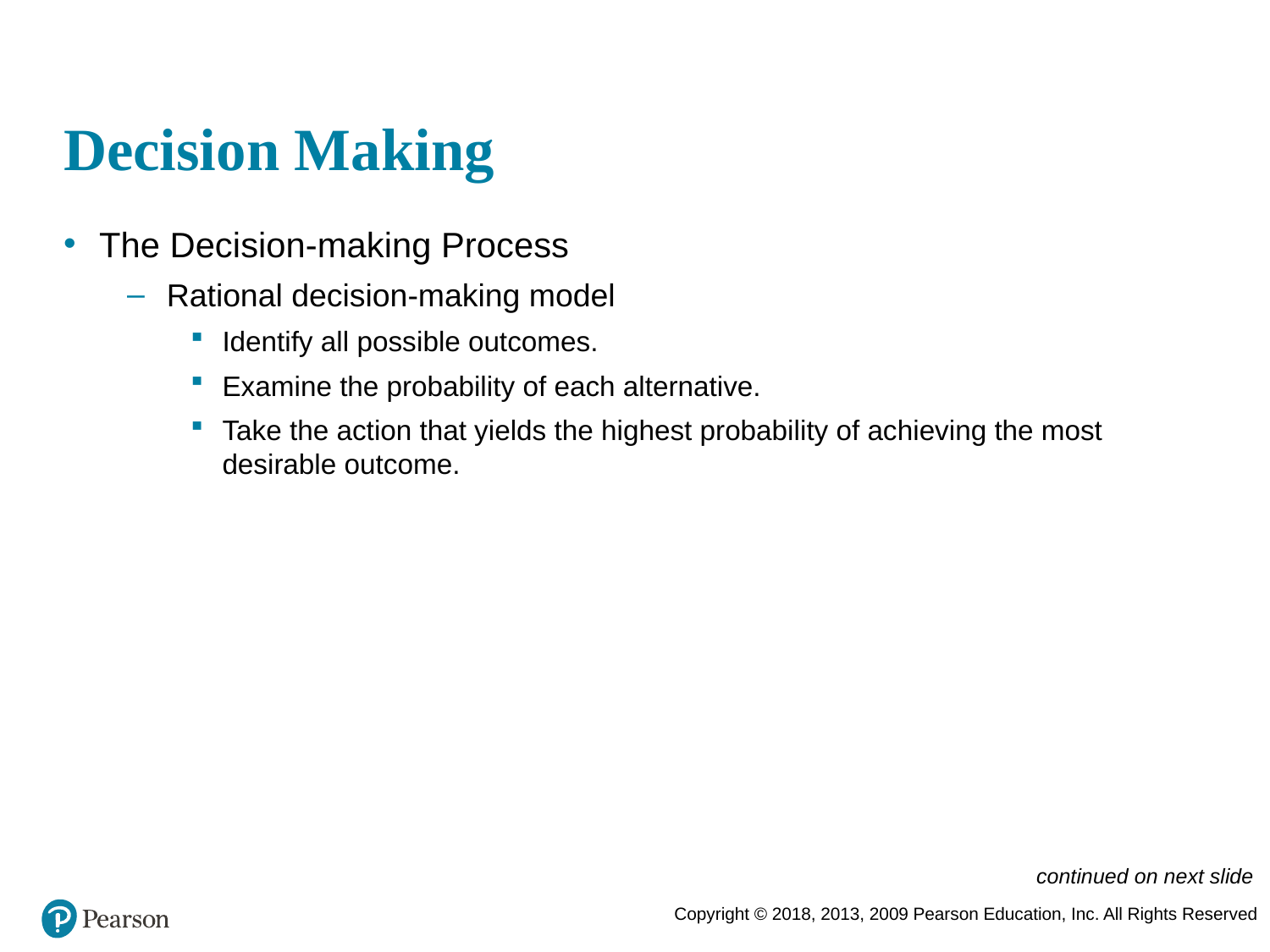

# Decision Making
The Decision-making Process
Rational decision-making model
Identify all possible outcomes.
Examine the probability of each alternative.
Take the action that yields the highest probability of achieving the most desirable outcome.
continued on next slide